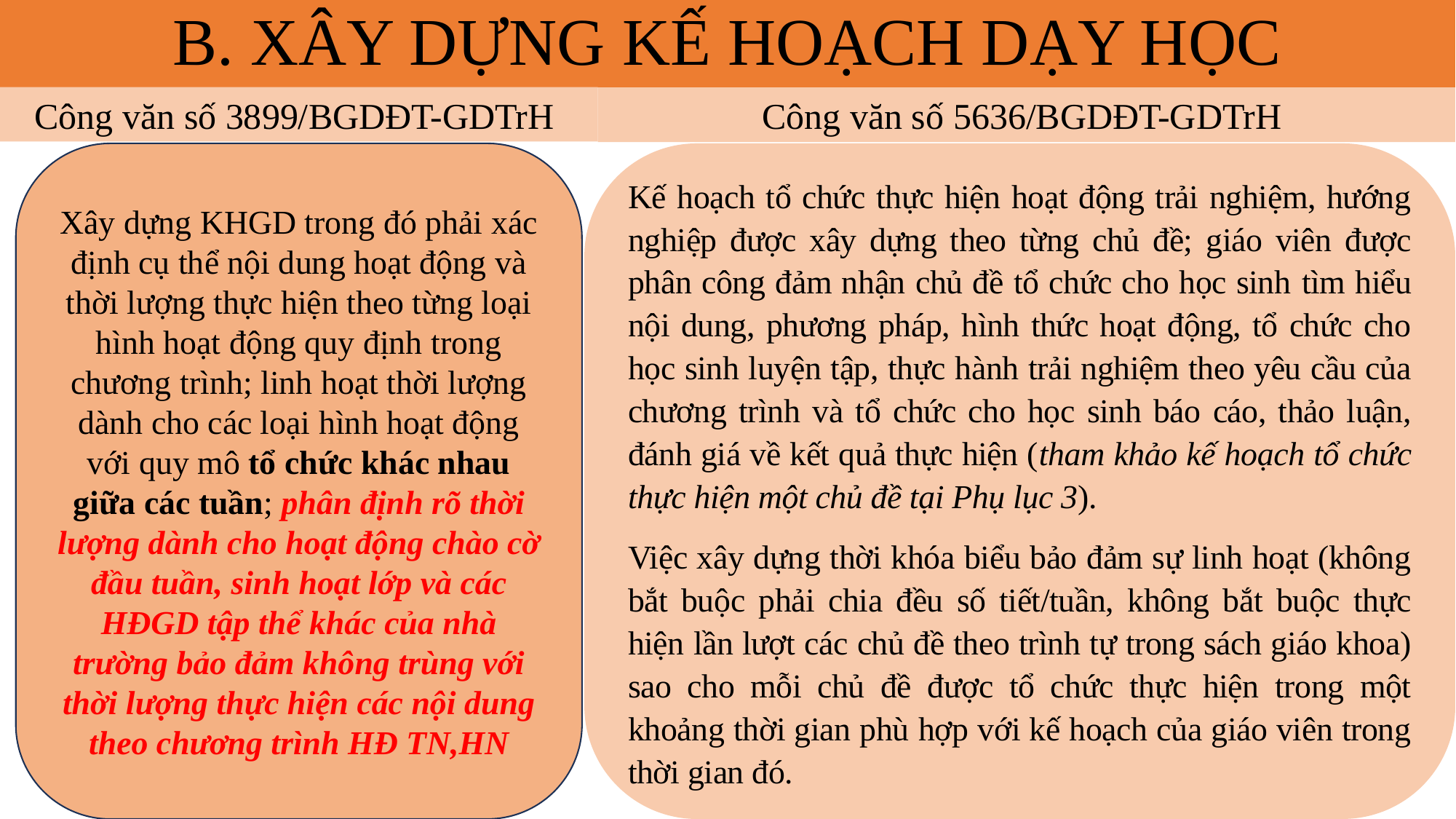

# B. XÂY DỰNG KẾ HOẠCH DẠY HỌC
Công văn số 3899/BGDĐT-GDTrH
Công văn số 5636/BGDĐT-GDTrH
Kế hoạch tổ chức thực hiện hoạt động trải nghiệm, hướng nghiệp được xây dựng theo từng chủ đề; giáo viên được phân công đảm nhận chủ đề tổ chức cho học sinh tìm hiểu nội dung, phương pháp, hình thức hoạt động, tổ chức cho học sinh luyện tập, thực hành trải nghiệm theo yêu cầu của chương trình và tổ chức cho học sinh báo cáo, thảo luận, đánh giá về kết quả thực hiện (tham khảo kế hoạch tổ chức thực hiện một chủ đề tại Phụ lục 3).
Việc xây dựng thời khóa biểu bảo đảm sự linh hoạt (không bắt buộc phải chia đều số tiết/tuần, không bắt buộc thực hiện lần lượt các chủ đề theo trình tự trong sách giáo khoa) sao cho mỗi chủ đề được tổ chức thực hiện trong một khoảng thời gian phù hợp với kế hoạch của giáo viên trong thời gian đó.
Xây dựng KHGD trong đó phải xác định cụ thể nội dung hoạt động và thời lượng thực hiện theo từng loại hình hoạt động quy định trong chương trình; linh hoạt thời lượng dành cho các loại hình hoạt động với quy mô tổ chức khác nhau giữa các tuần; phân định rõ thời lượng dành cho hoạt động chào cờ đầu tuần, sinh hoạt lớp và các HĐGD tập thể khác của nhà trường bảo đảm không trùng với thời lượng thực hiện các nội dung theo chương trình HĐ TN,HN